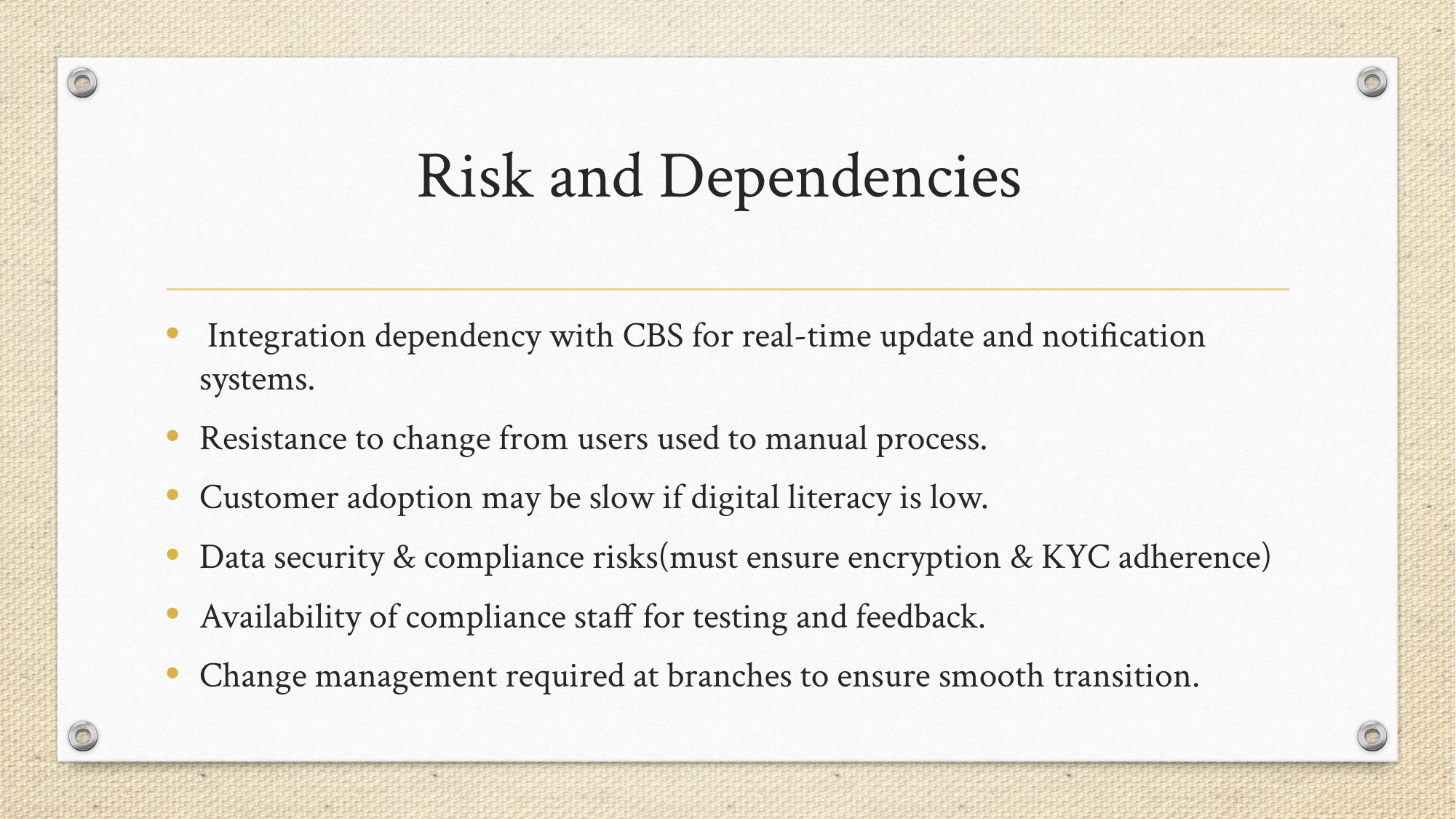

# Risk and Dependencies
 Integration dependency with CBS for real-time update and notification systems.
Resistance to change from users used to manual process.
Customer adoption may be slow if digital literacy is low.
Data security & compliance risks(must ensure encryption & KYC adherence)
Availability of compliance staff for testing and feedback.
Change management required at branches to ensure smooth transition.